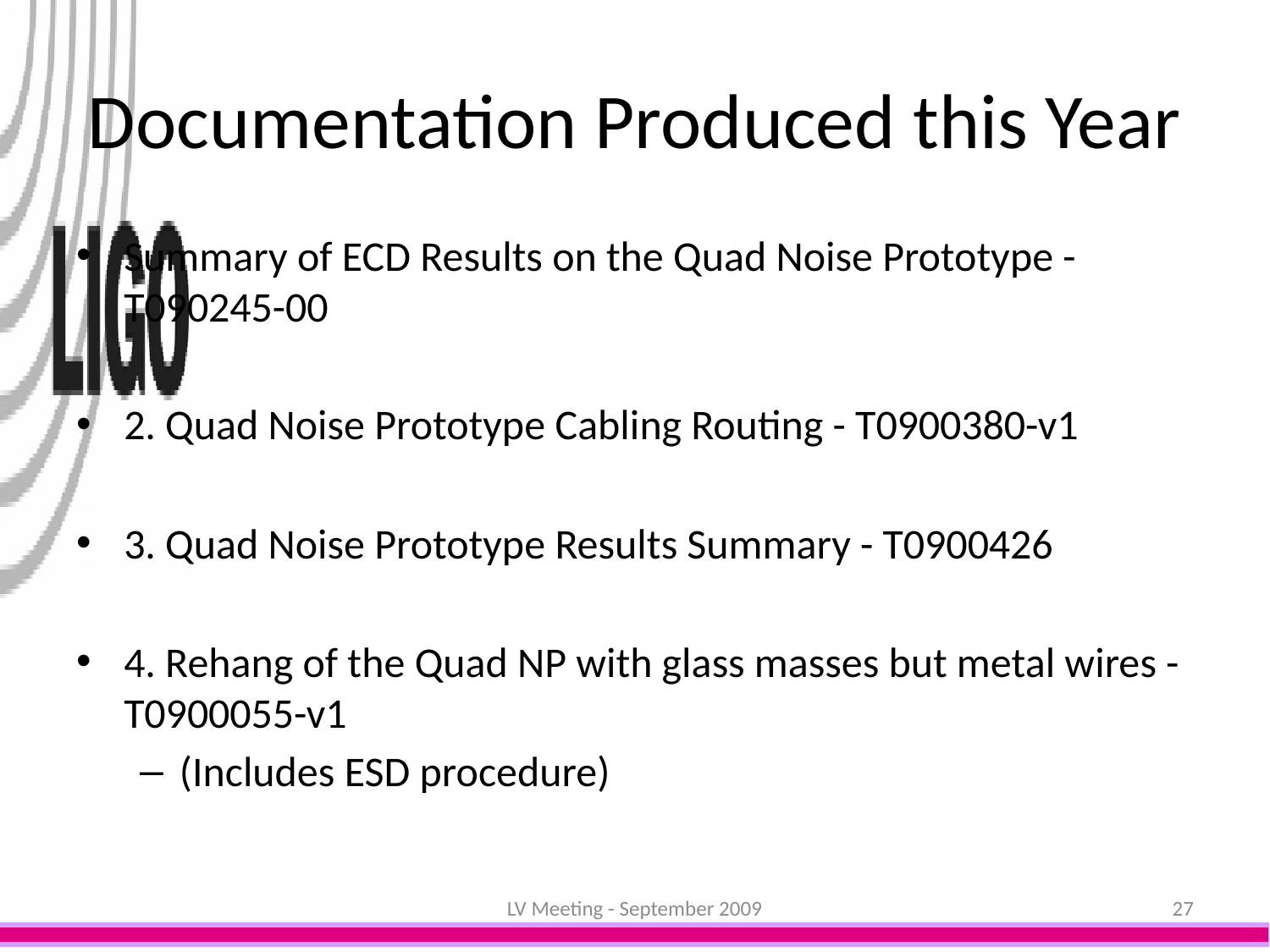

# Documentation Produced this Year
Summary of ECD Results on the Quad Noise Prototype - T090245-00

2. Quad Noise Prototype Cabling Routing - T0900380-v1

3. Quad Noise Prototype Results Summary - T0900426

4. Rehang of the Quad NP with glass masses but metal wires - T0900055-v1
(Includes ESD procedure)
LV Meeting - September 2009
27